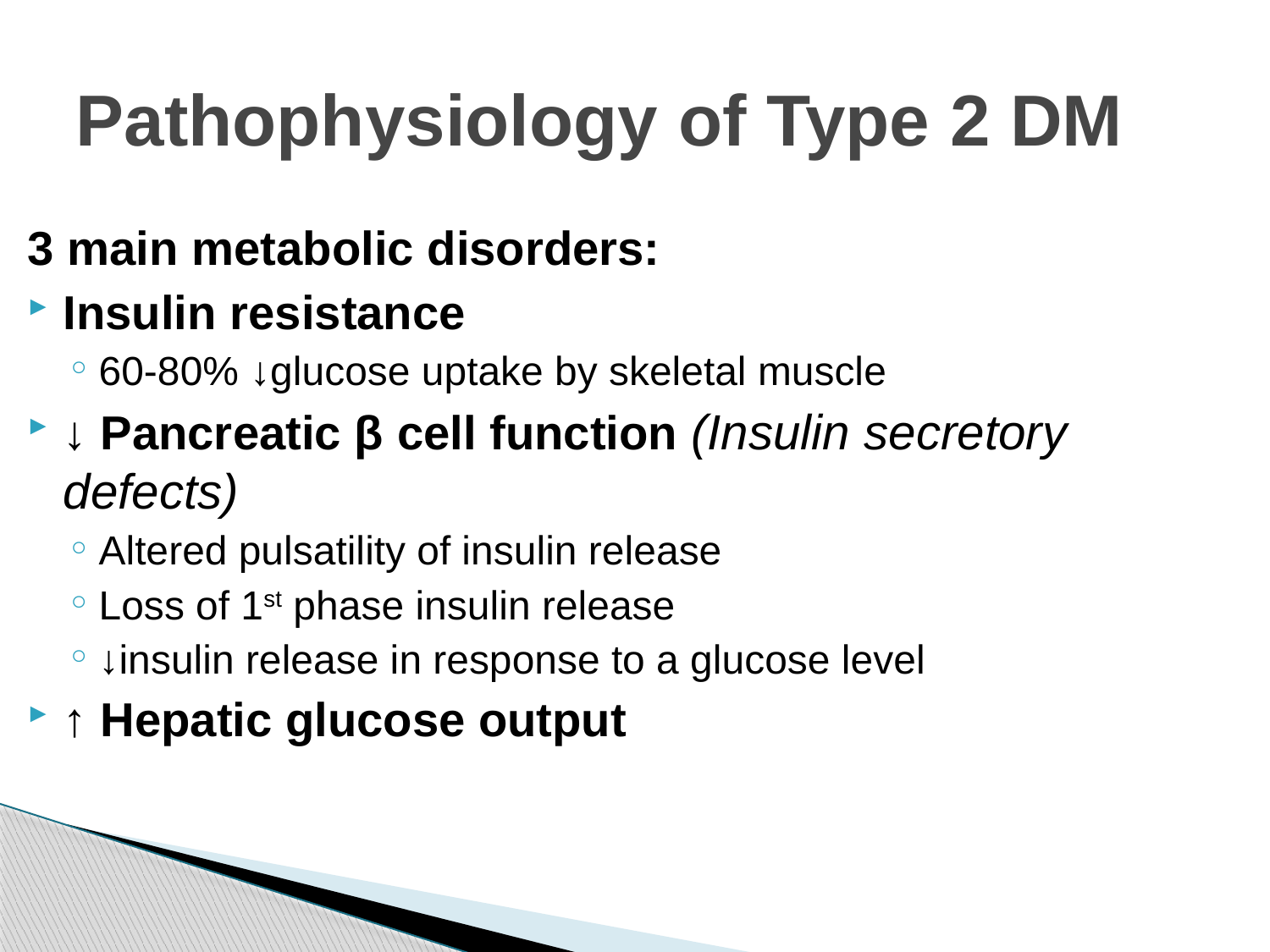

# Pathophysiology of Type 2 DM
3 main metabolic disorders:
Insulin resistance
60-80% ↓glucose uptake by skeletal muscle
↓ Pancreatic β cell function (Insulin secretory defects)
Altered pulsatility of insulin release
Loss of 1st phase insulin release
↓insulin release in response to a glucose level
↑ Hepatic glucose output